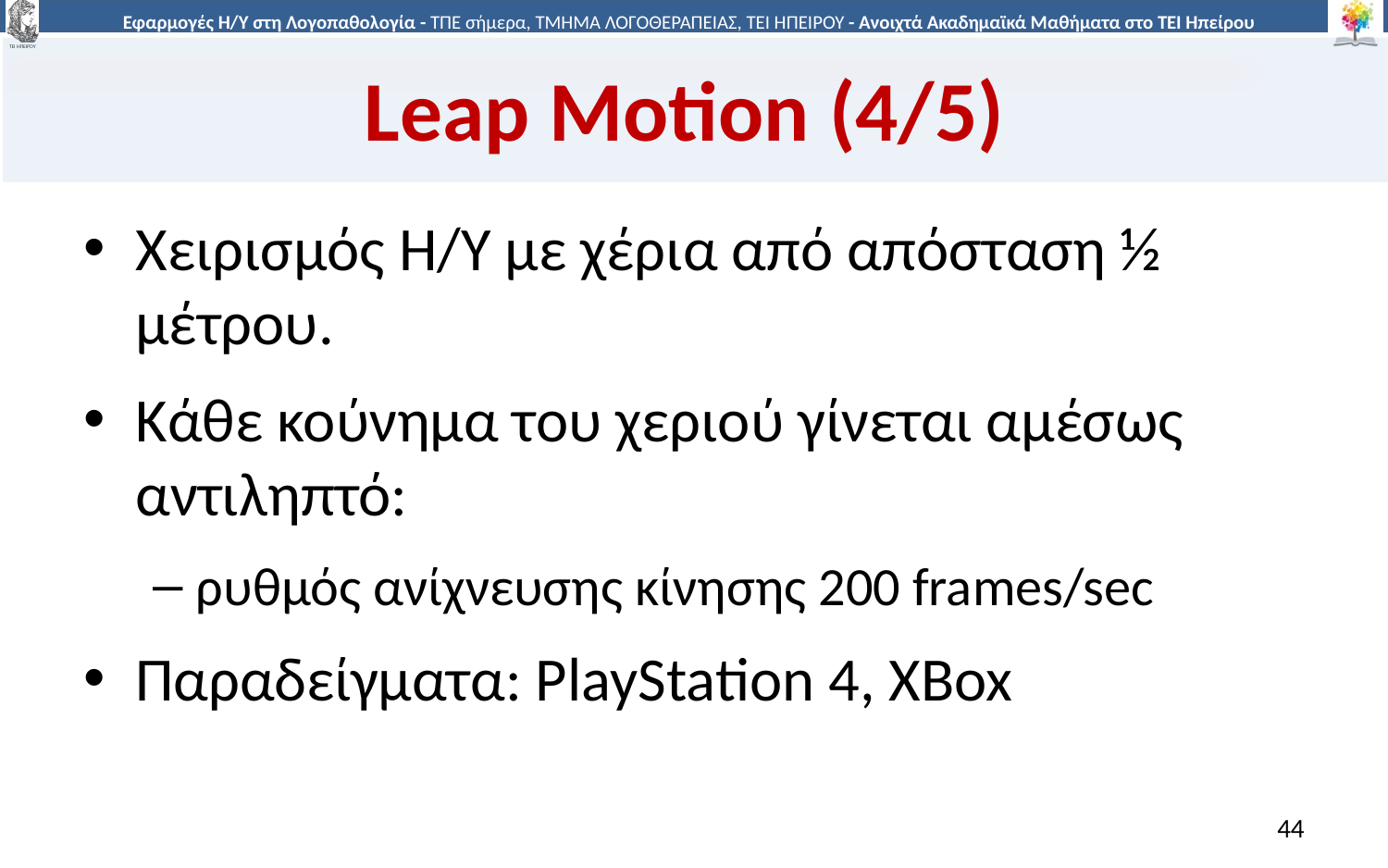

# Leap Motion (4/5)
Χειρισμός Η/Υ με χέρια από απόσταση ½ μέτρου.
Κάθε κούνημα του χεριού γίνεται αμέσως αντιληπτό:
ρυθμός ανίχνευσης κίνησης 200 frames/sec
Παραδείγματα: PlayStation 4, XBox

44